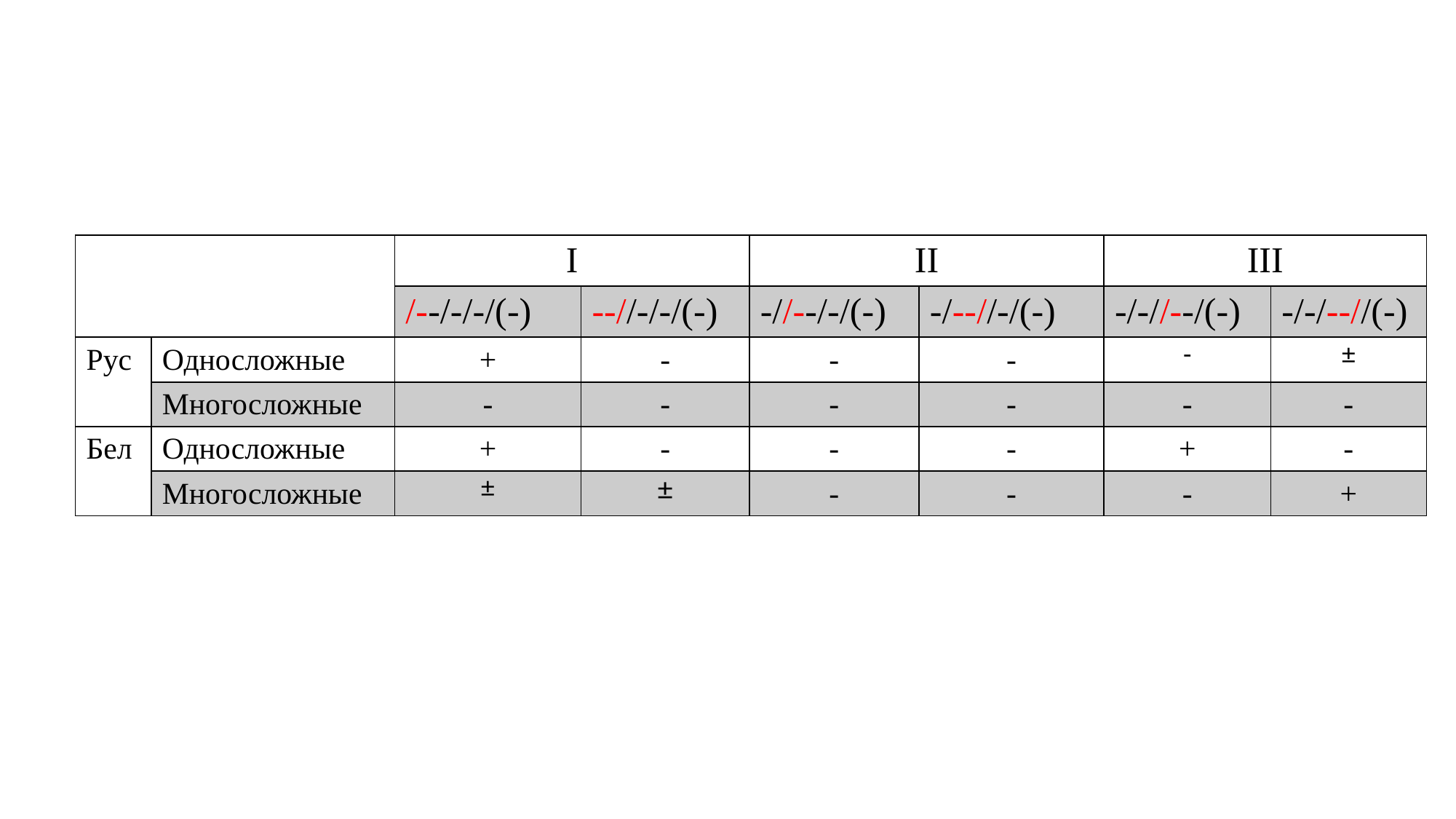

#
|  |  | I |  | II |  | III |  |
| --- | --- | --- | --- | --- | --- | --- | --- |
|  |  | /--/-/-/(-) | --//-/-/(-) | -//--/-/(-) | -/--//-/(-) | -/-//--/(-) | -/-/--//(-) |
| Рус | Односложные | + | - | - | - | - | ± |
|  | Многосложные | - | - | - | - | - | - |
| Бел | Односложные | + | - | - | - | + | - |
|  | Многосложные | ± | ± | - | - | - | + |